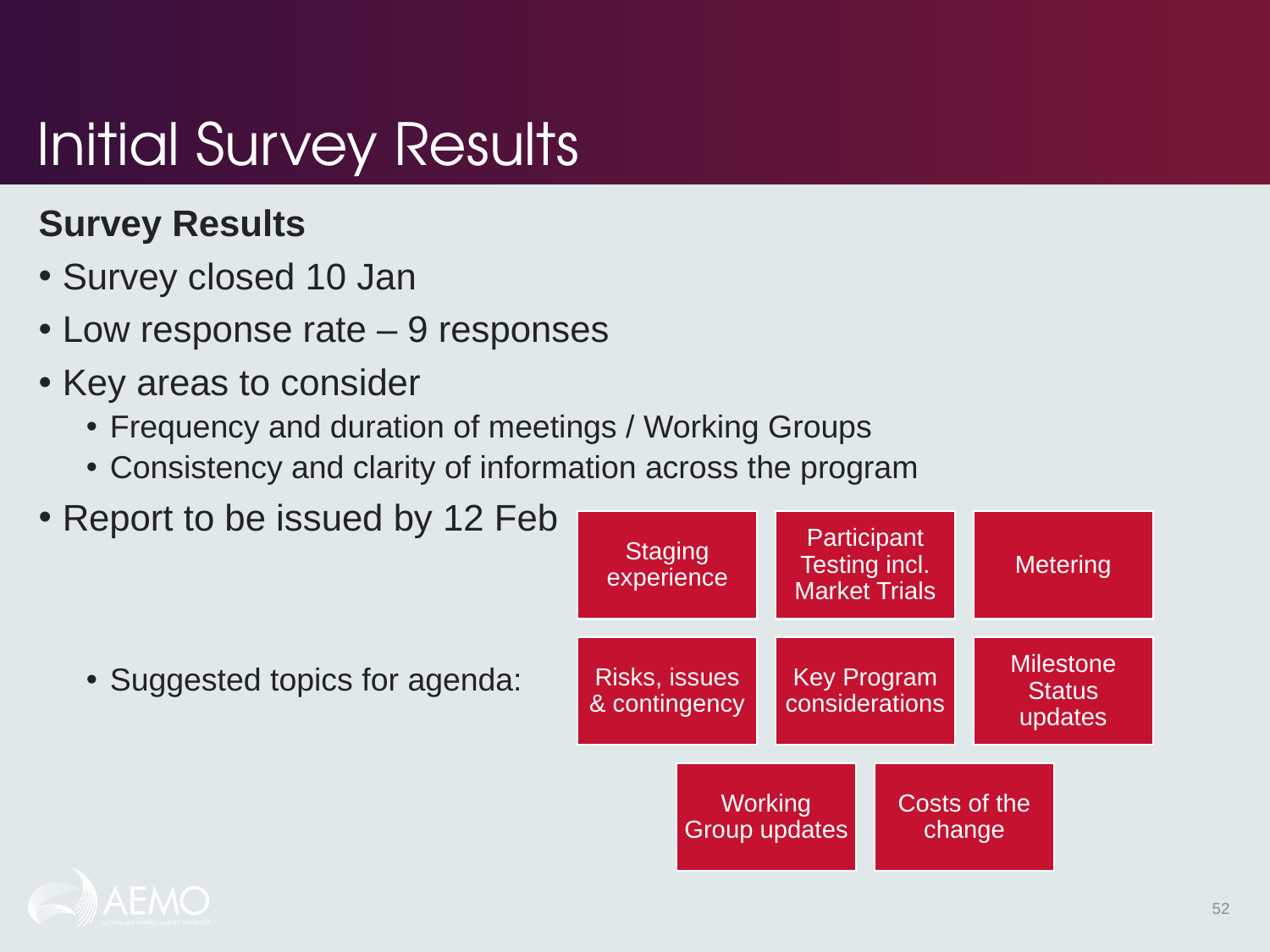

# Initial Survey Results
Survey Results
Survey closed 10 Jan
Low response rate – 9 responses
Key areas to consider
Frequency and duration of meetings / Working Groups
Consistency and clarity of information across the program
Report to be issued by 12 Feb

Suggested topics for agenda:
Staging experience
Participant Testing incl. Market Trials
Metering
Risks, issues & contingency
Key Program considerations
Milestone Status updates
Working Group updates
Costs of the change
52